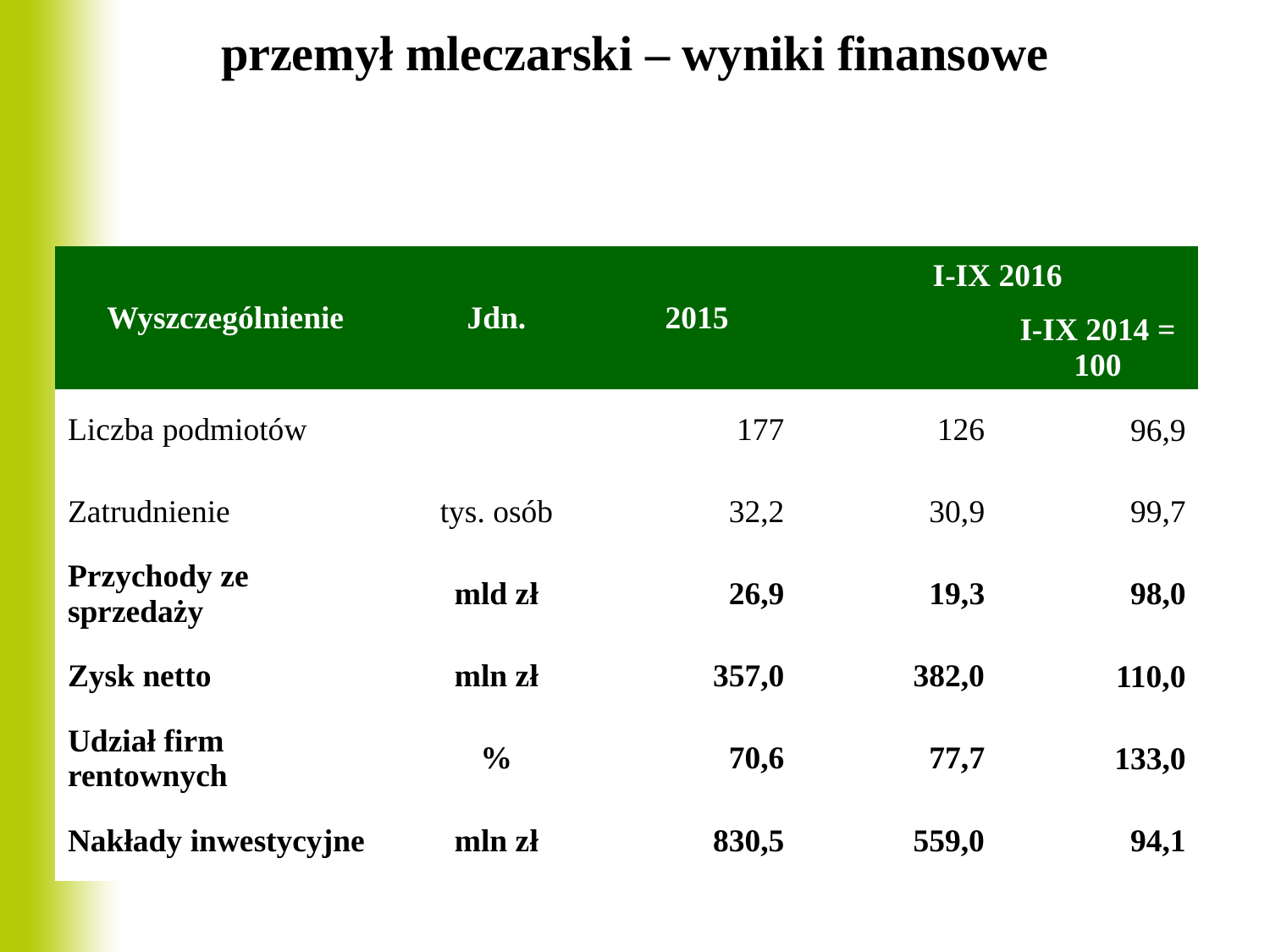

# przemył mleczarski – wyniki finansowe
| Wyszczególnienie | Jdn. | 2015 | I-IX 2016 |  |
| --- | --- | --- | --- | --- |
|  |  |  |  | I-IX 2014 = 100 |
| Liczba podmiotów |  | 177 | 126 | 96,9 |
| Zatrudnienie | tys. osób | 32,2 | 30,9 | 99,7 |
| Przychody ze sprzedaży | mld zł | 26,9 | 19,3 | 98,0 |
| Zysk netto | mln zł | 357,0 | 382,0 | 110,0 |
| Udział firm rentownych | % | 70,6 | 77,7 | 133,0 |
| Nakłady inwestycyjne | mln zł | 830,5 | 559,0 | 94,1 |